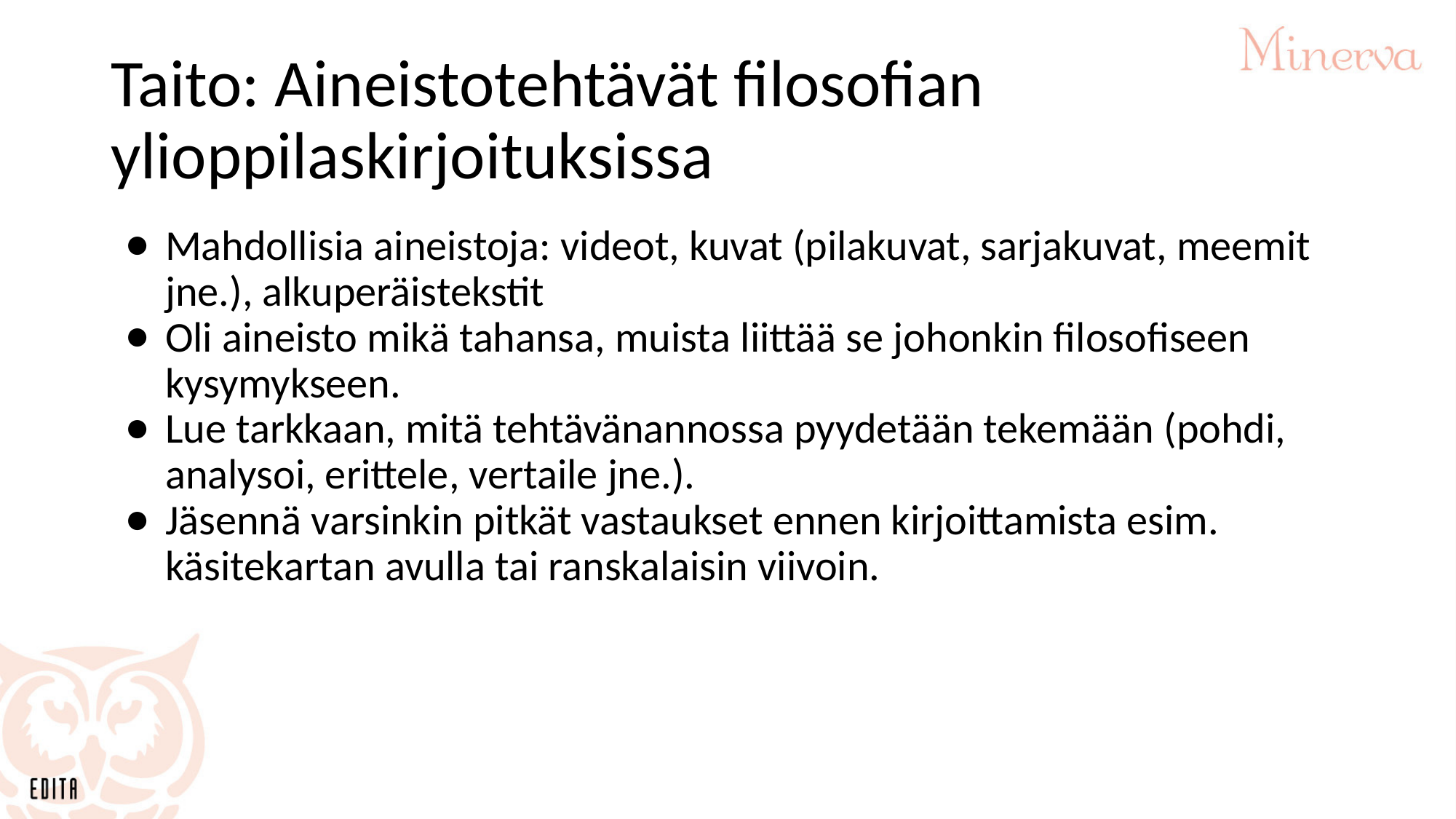

# Taito: Aineistotehtävät filosofian ylioppilaskirjoituksissa
Mahdollisia aineistoja: videot, kuvat (pilakuvat, sarjakuvat, meemit jne.), alkuperäistekstit
Oli aineisto mikä tahansa, muista liittää se johonkin filosofiseen kysymykseen.
Lue tarkkaan, mitä tehtävänannossa pyydetään tekemään (pohdi, analysoi, erittele, vertaile jne.).
Jäsennä varsinkin pitkät vastaukset ennen kirjoittamista esim. käsitekartan avulla tai ranskalaisin viivoin.